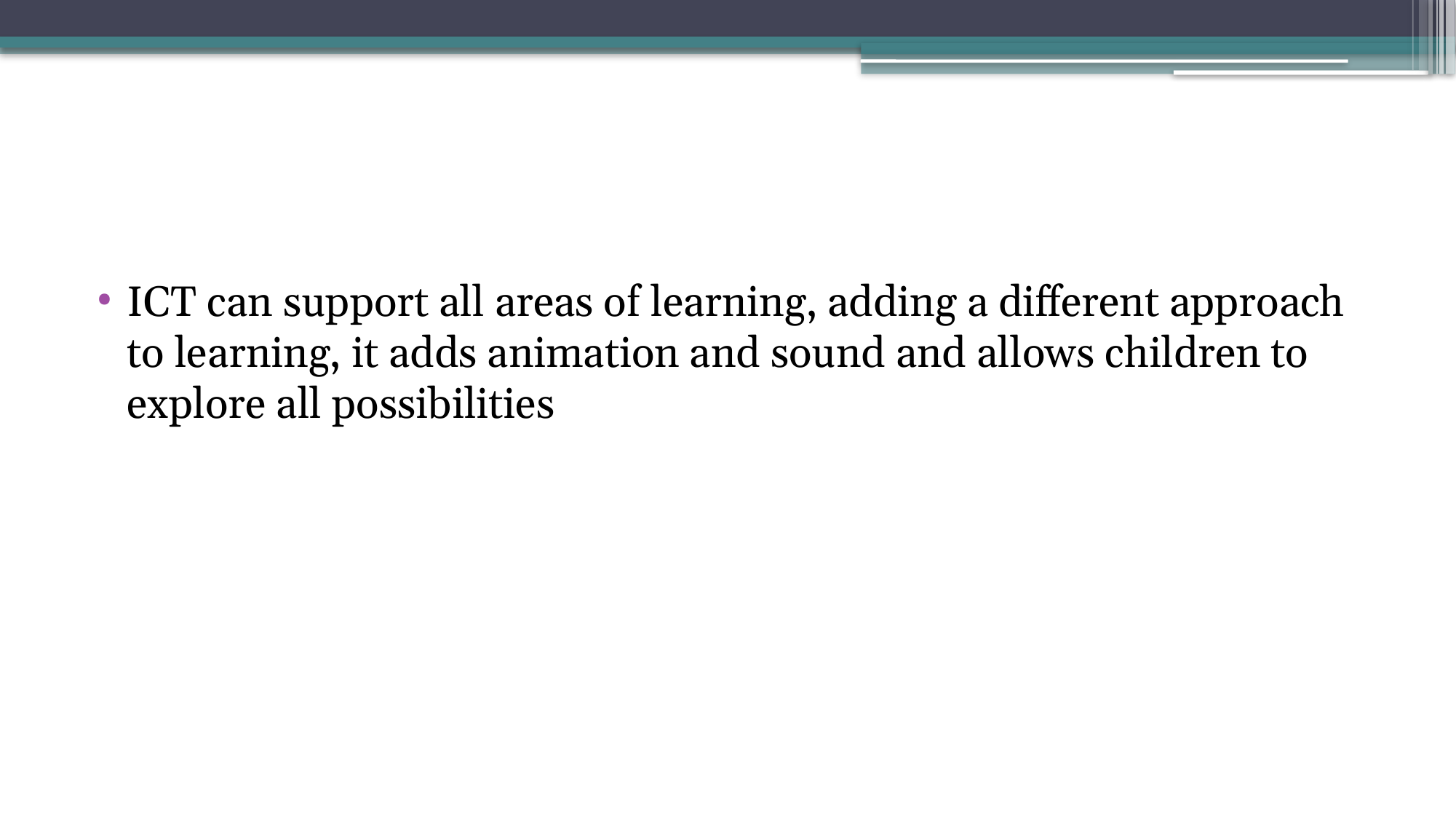

#
ICT can support all areas of learning, adding a different approach to learning, it adds animation and sound and allows children to explore all possibilities